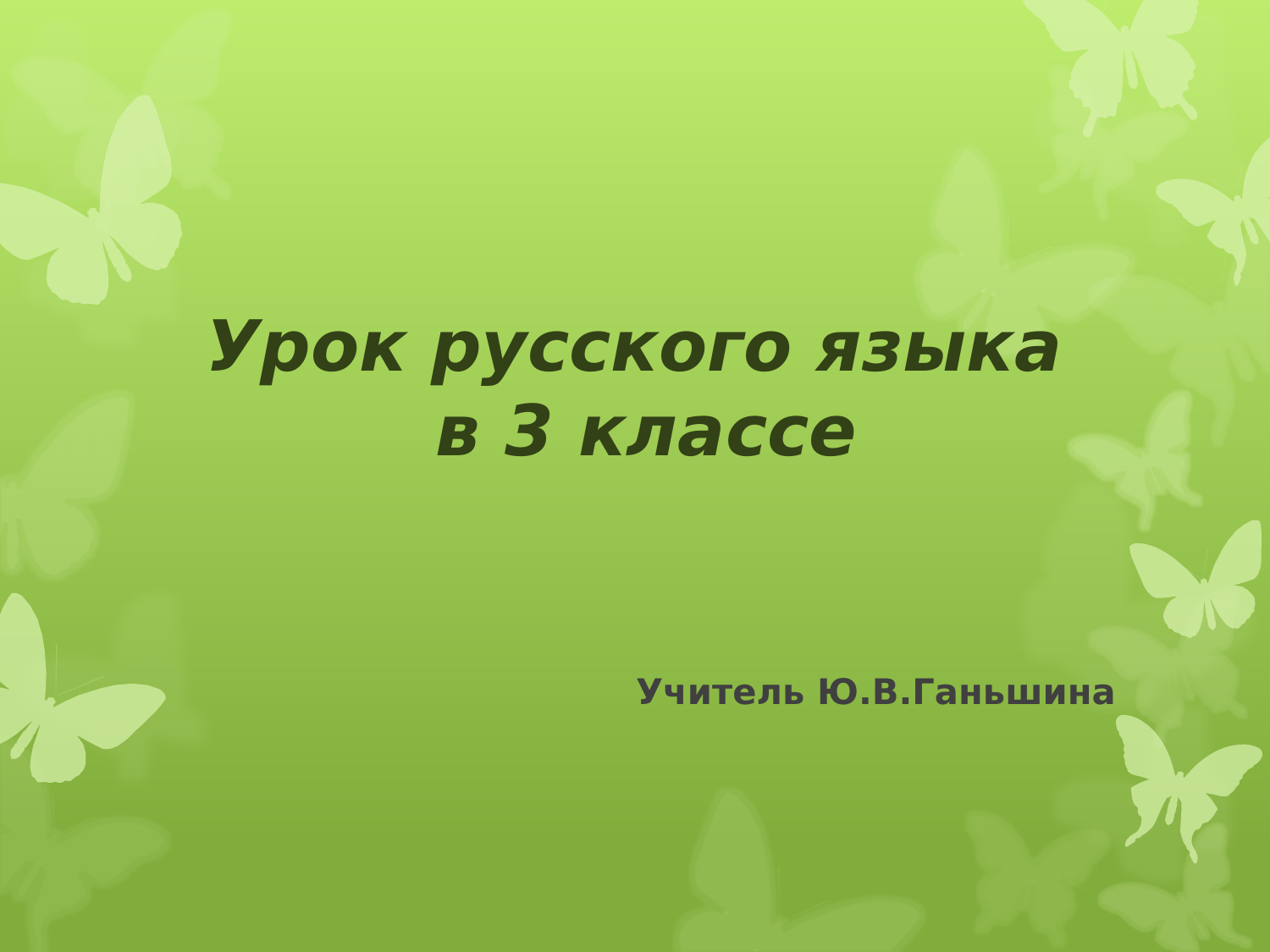

# Урок русского языка в 3 классе
Учитель Ю.В.Ганьшина